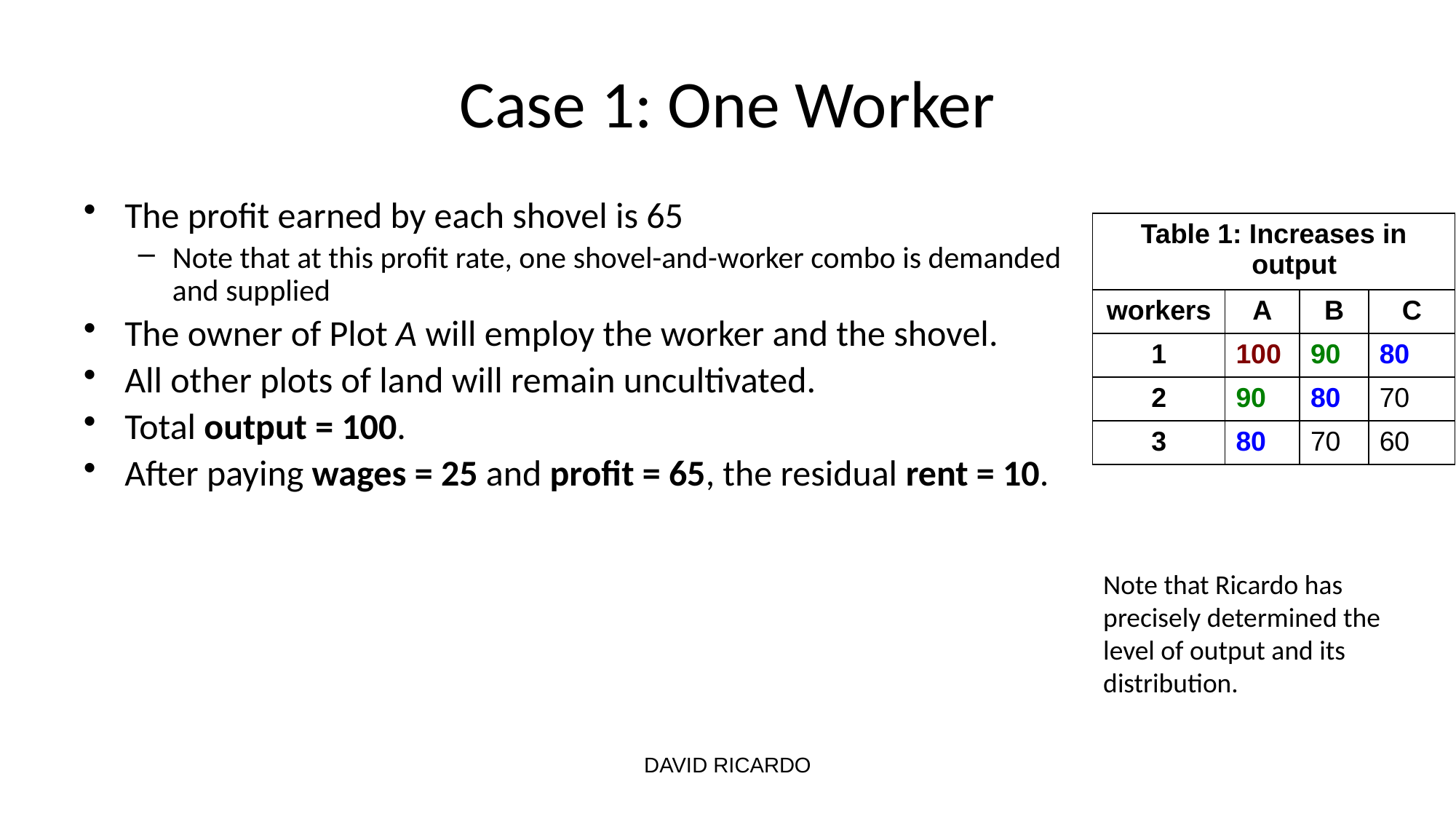

# Case 1: One Worker
The profit earned by each shovel is 65
Note that at this profit rate, one shovel-and-worker combo is demanded and supplied
The owner of Plot A will employ the worker and the shovel.
All other plots of land will remain uncultivated.
Total output = 100.
After paying wages = 25 and profit = 65, the residual rent = 10.
| Table 1: Increases in output |  |  |  |
| --- | --- | --- | --- |
| workers | A | B | C |
| 1 | 100 | 90 | 80 |
| 2 | 90 | 80 | 70 |
| 3 | 80 | 70 | 60 |
Note that Ricardo has precisely determined the level of output and its distribution.
DAVID RICARDO